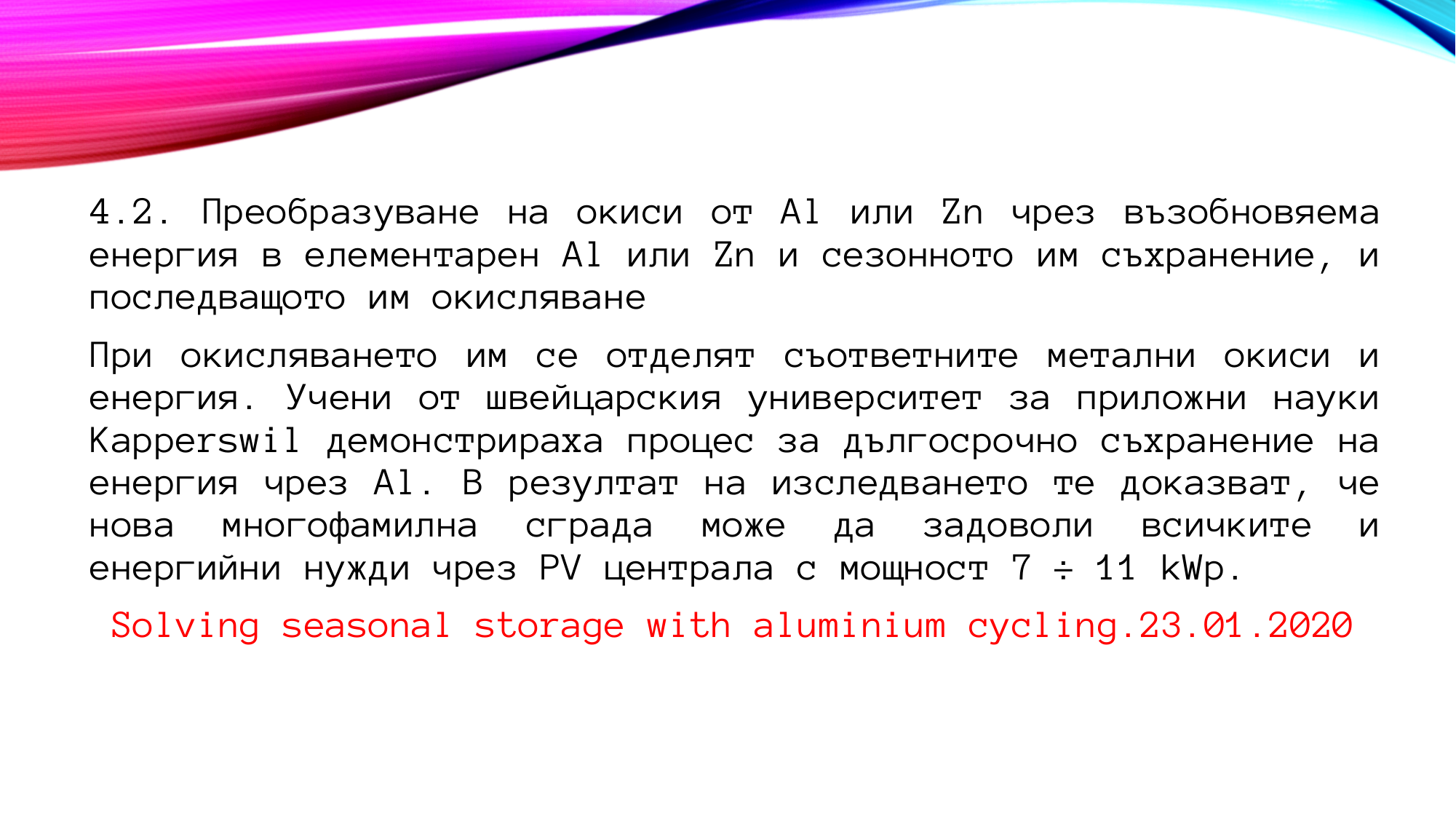

4.2. Преобразуване на окиси от Al или Zn чрез възобновяема енергия в елементарен Al или Zn и сезонното им съхранение, и последващото им окисляване
При окисляването им се отделят съответните метални окиси и енергия. Учени от швейцарския университет за приложни науки Kapperswil демонстрираха процес за дългосрочно съхранение на енергия чрез Al. В резултат на изследването те доказват, че нова многофамилна сграда може да задоволи всичките и енергийни нужди чрез PV централа с мощност 7 ÷ 11 kWp.
 Solving seasonal storage with aluminium cycling.23.01.2020